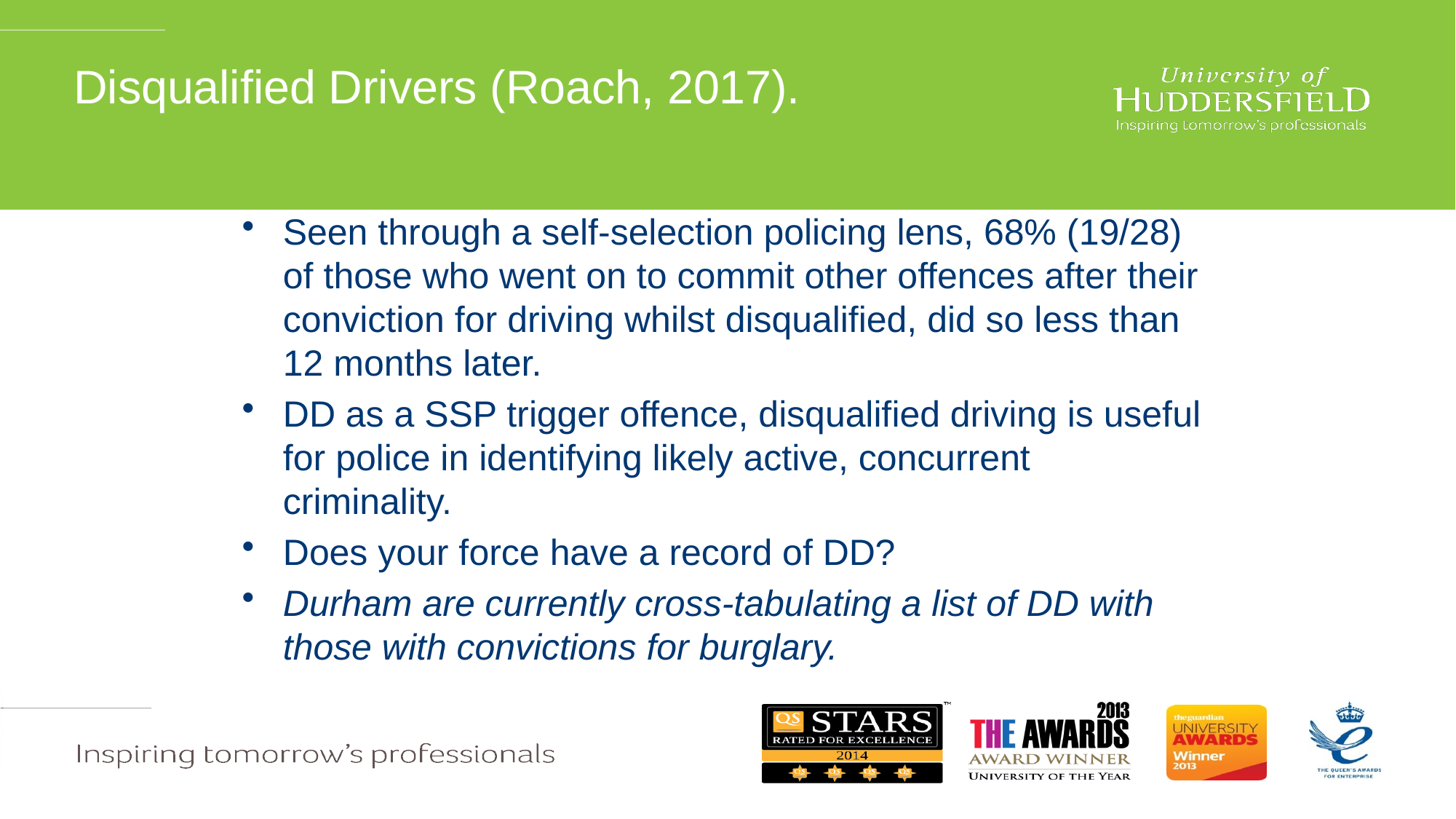

# Disqualified Drivers (Roach, 2017).
Seen through a self-selection policing lens, 68% (19/28) of those who went on to commit other offences after their conviction for driving whilst disqualified, did so less than 12 months later.
DD as a SSP trigger offence, disqualified driving is useful for police in identifying likely active, concurrent criminality.
Does your force have a record of DD?
Durham are currently cross-tabulating a list of DD with those with convictions for burglary.